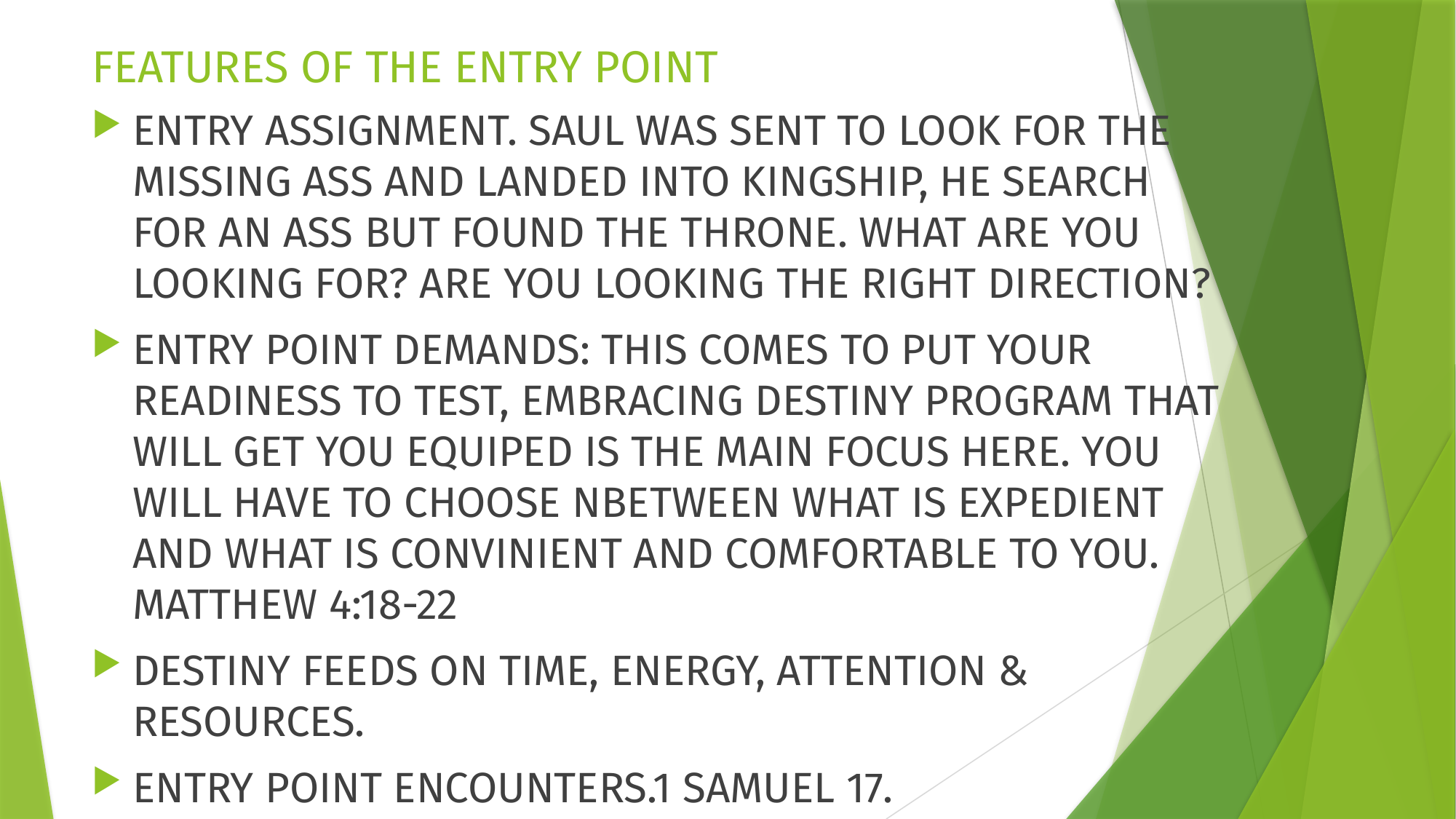

# FEATURES OF THE ENTRY POINT
ENTRY ASSIGNMENT. SAUL WAS SENT TO LOOK FOR THE MISSING ASS AND LANDED INTO KINGSHIP, HE SEARCH FOR AN ASS BUT FOUND THE THRONE. WHAT ARE YOU LOOKING FOR? ARE YOU LOOKING THE RIGHT DIRECTION?
ENTRY POINT DEMANDS: THIS COMES TO PUT YOUR READINESS TO TEST, EMBRACING DESTINY PROGRAM THAT WILL GET YOU EQUIPED IS THE MAIN FOCUS HERE. YOU WILL HAVE TO CHOOSE NBETWEEN WHAT IS EXPEDIENT AND WHAT IS CONVINIENT AND COMFORTABLE TO YOU. MATTHEW 4:18-22
DESTINY FEEDS ON TIME, ENERGY, ATTENTION & RESOURCES.
ENTRY POINT ENCOUNTERS.1 SAMUEL 17.